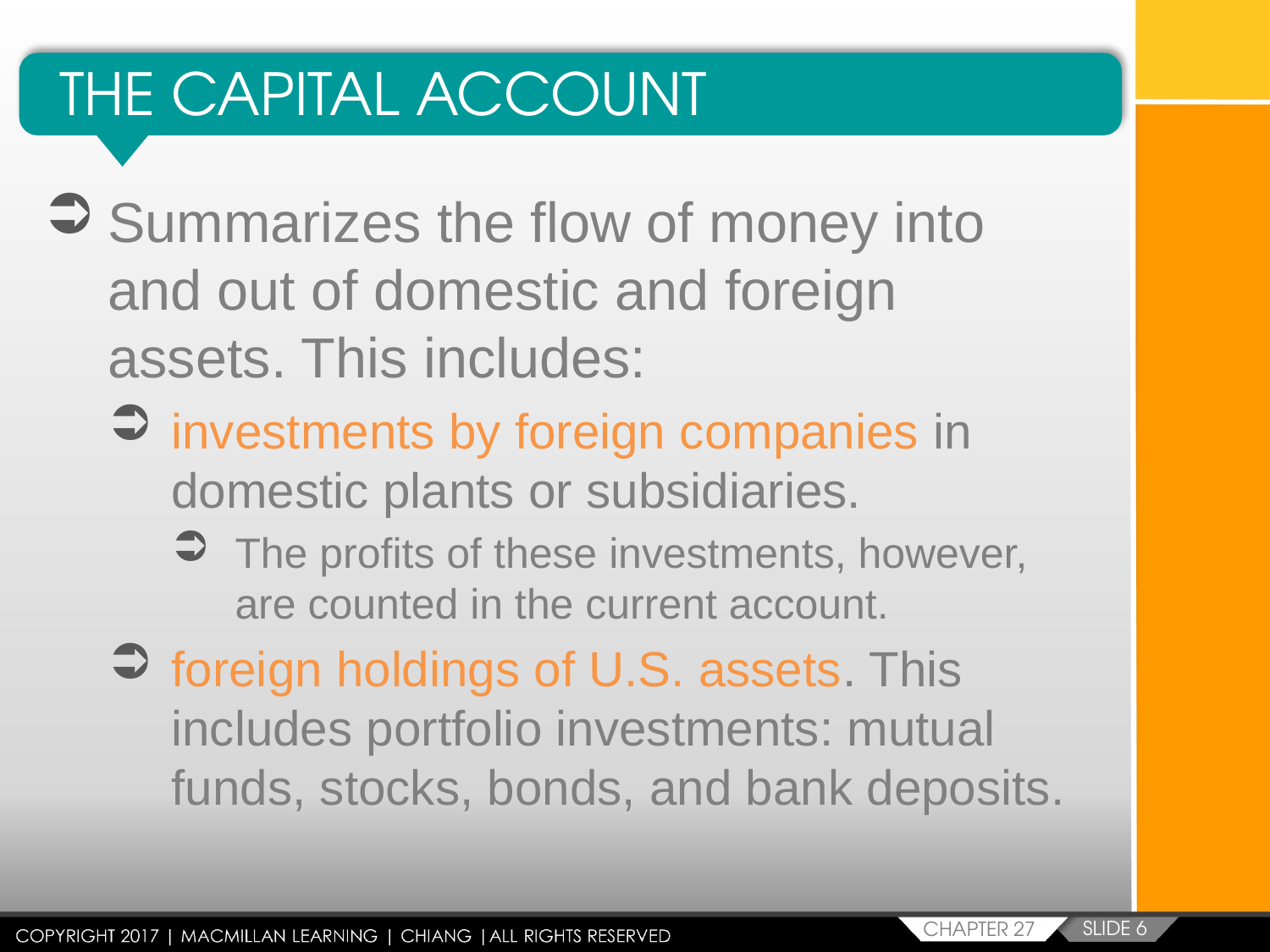

THE CAPITAL ACCOUNT

Summarizes the flow of money into and out of domestic and foreign assets. This includes:
investments by foreign companies in domestic plants or subsidiaries.
The profits of these investments, however, are counted in the current account.
foreign holdings of U.S. assets. This includes portfolio investments: mutual funds, stocks, bonds, and bank deposits.
SLIDE 6
CHAPTER 27